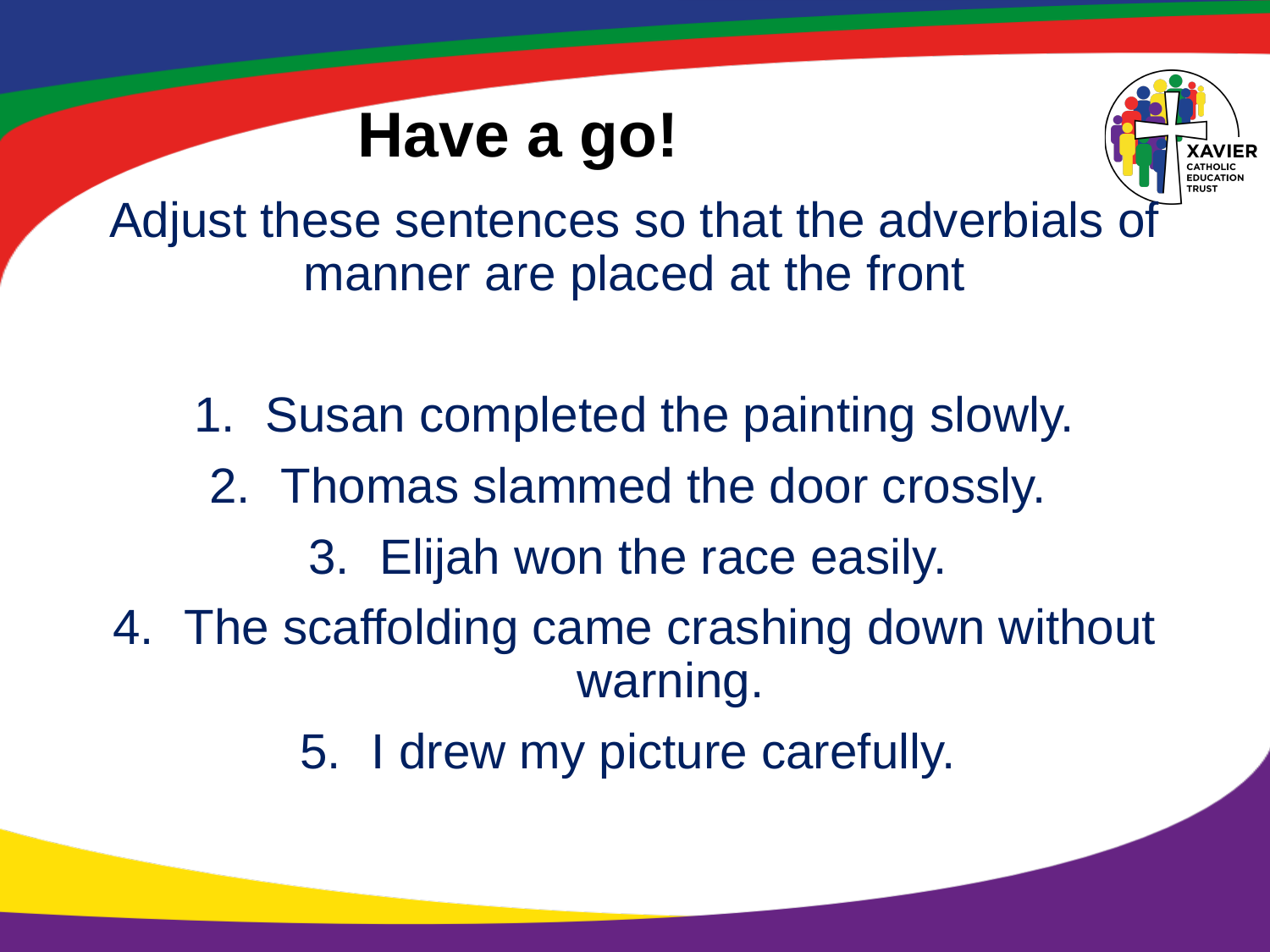

# Have a go!
Adjust these sentences so that the adverbials of manner are placed at the front

Susan completed the painting slowly.
Thomas slammed the door crossly.
Elijah won the race easily.
The scaffolding came crashing down without warning.
I drew my picture carefully.